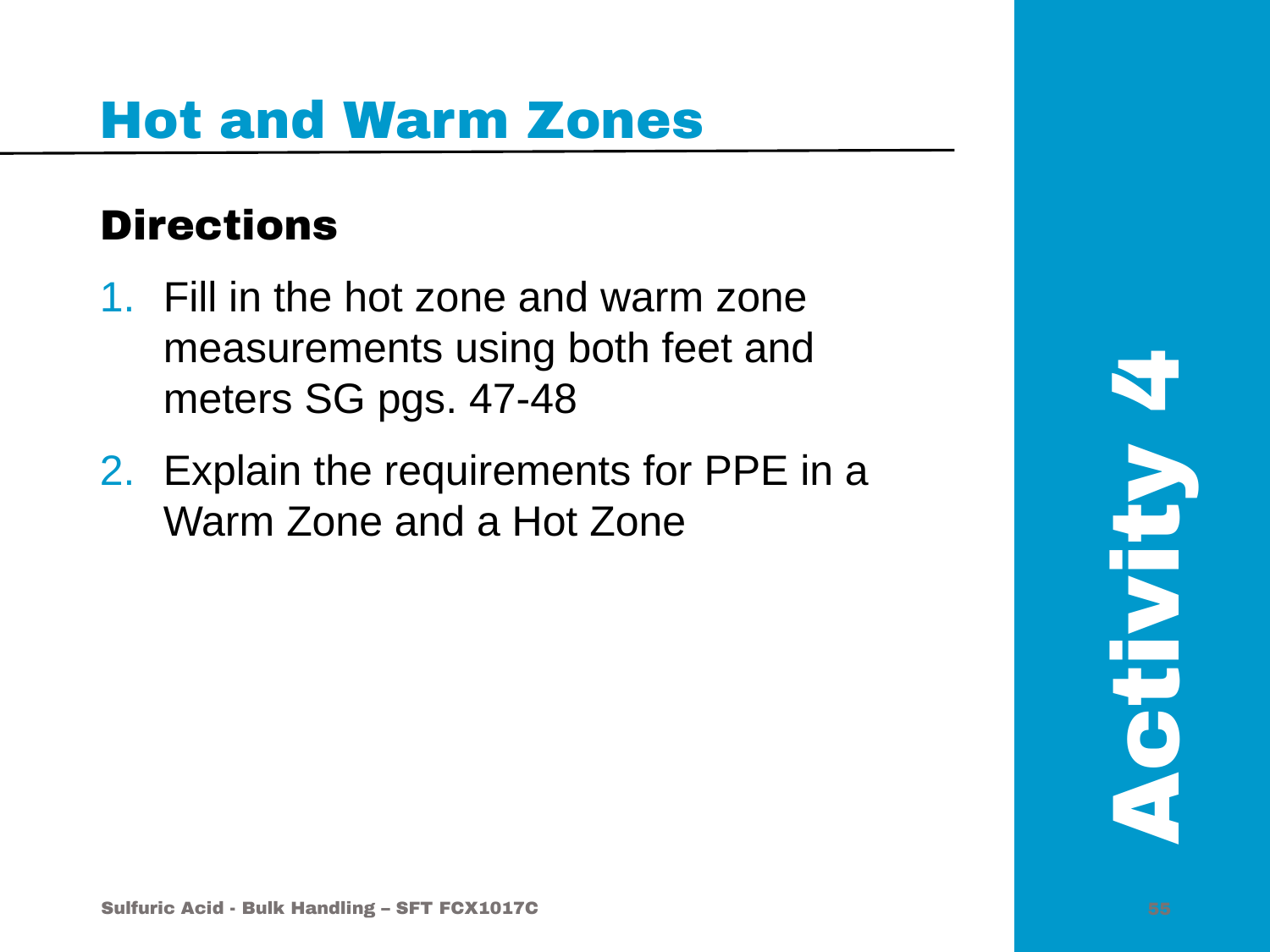

Hot and Warm Zones
Directions
Fill in the hot zone and warm zone measurements using both feet and meters SG pgs. 47-48
Explain the requirements for PPE in a Warm Zone and a Hot Zone

Activity 4
Sulfuric Acid - Bulk Handling – SFT FCX1017C
	55